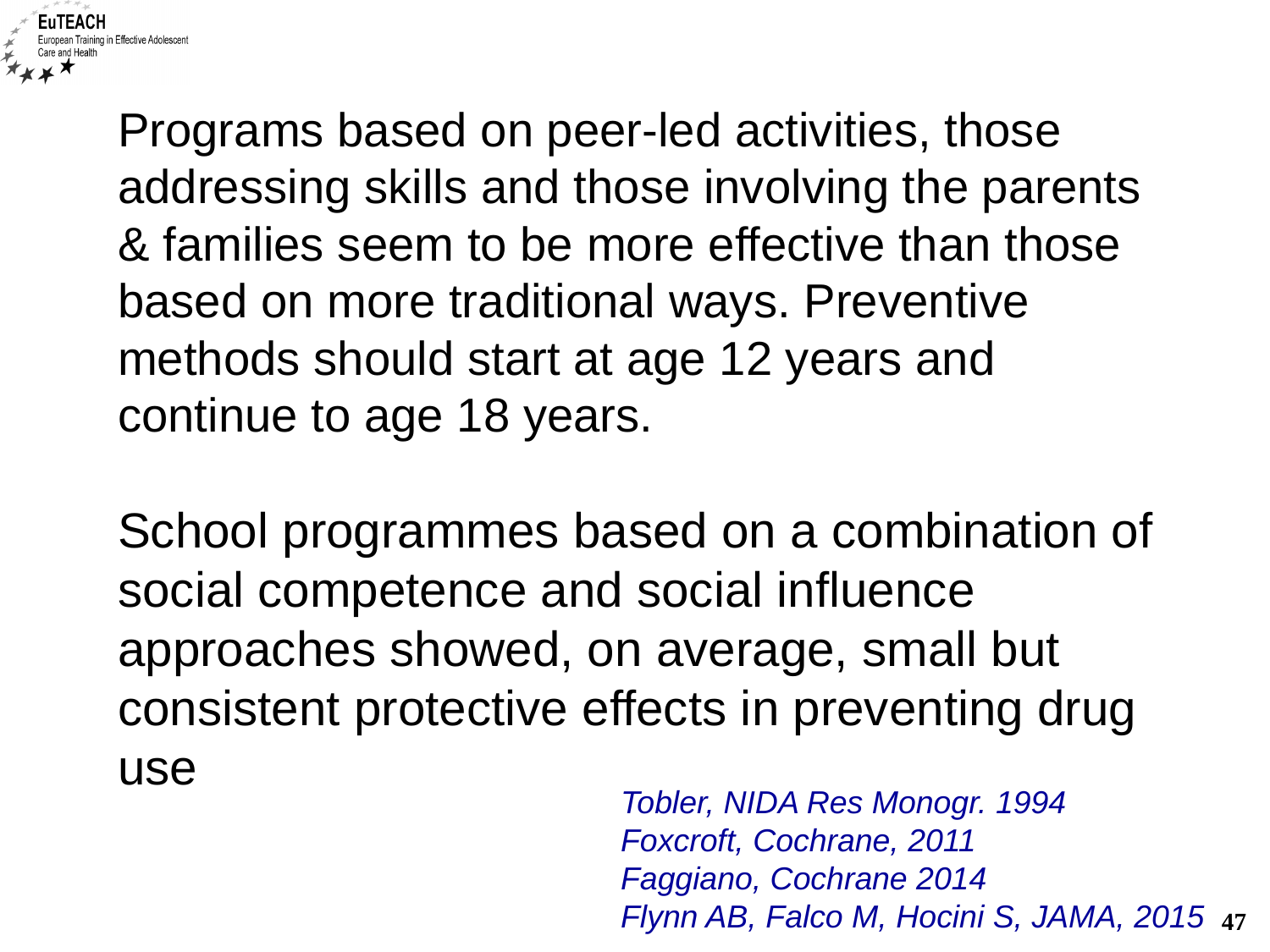

# Programs based on peer-led activities, those addressing skills and those involving the parents & families seem to be more effective than those based on more traditional ways. Preventive methods should start at age 12 years and continue to age 18 years. School programmes based on a combination of social competence and social influence approaches showed, on average, small but consistent protective effects in preventing drug use
Tobler, NIDA Res Monogr. 1994
Foxcroft, Cochrane, 2011
Faggiano, Cochrane 2014
Flynn AB, Falco M, Hocini S, JAMA, 2015
47